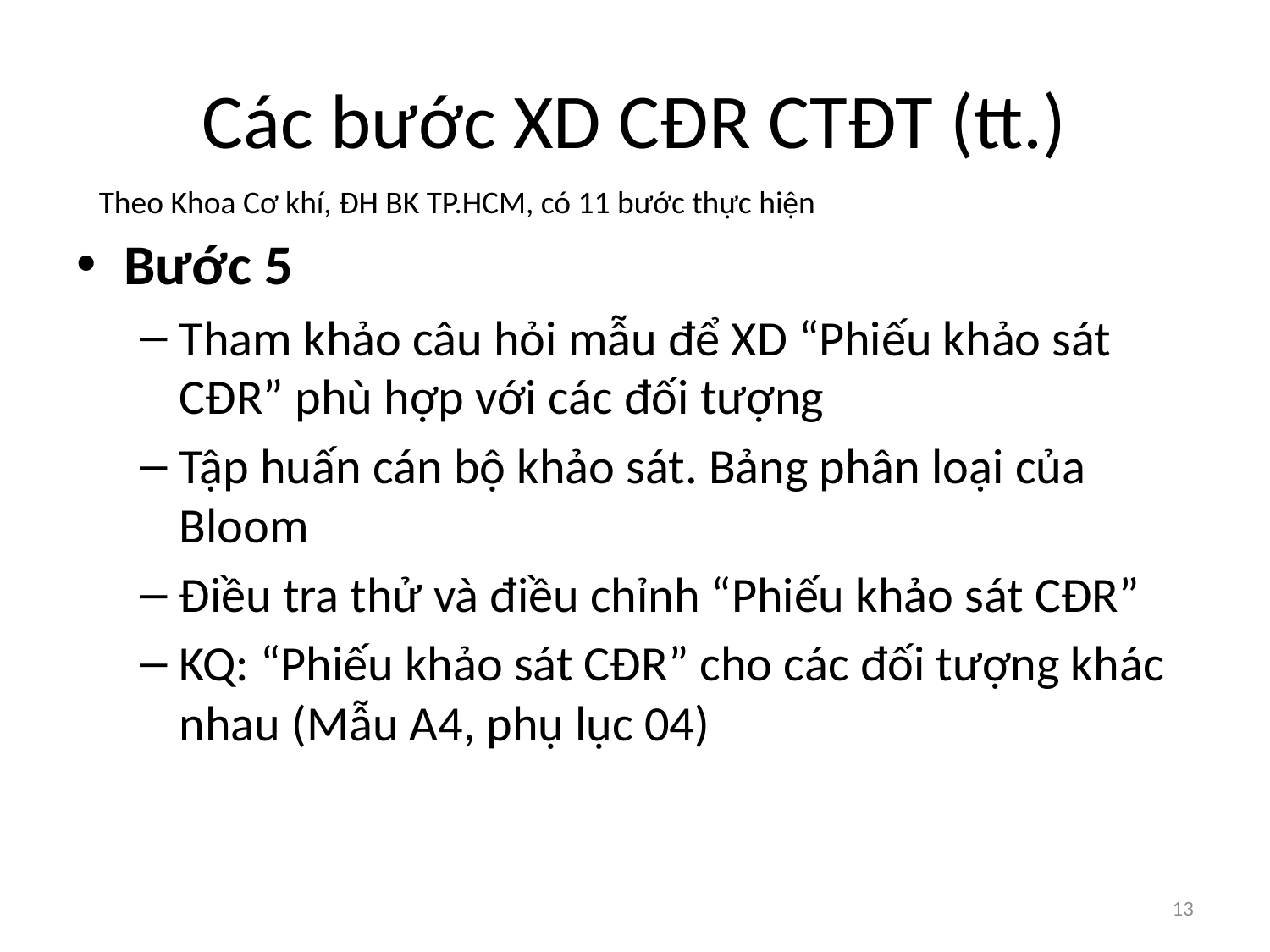

# Các bước XD CĐR CTĐT (tt.)
Theo Khoa Cơ khí, ĐH BK TP.HCM, có 11 bước thực hiện
Bước 5
Tham khảo câu hỏi mẫu để XD “Phiếu khảo sát CĐR” phù hợp với các đối tượng
Tập huấn cán bộ khảo sát. Bảng phân loại của Bloom
Điều tra thử và điều chỉnh “Phiếu khảo sát CĐR”
KQ: “Phiếu khảo sát CĐR” cho các đối tượng khác nhau (Mẫu A4, phụ lục 04)

13